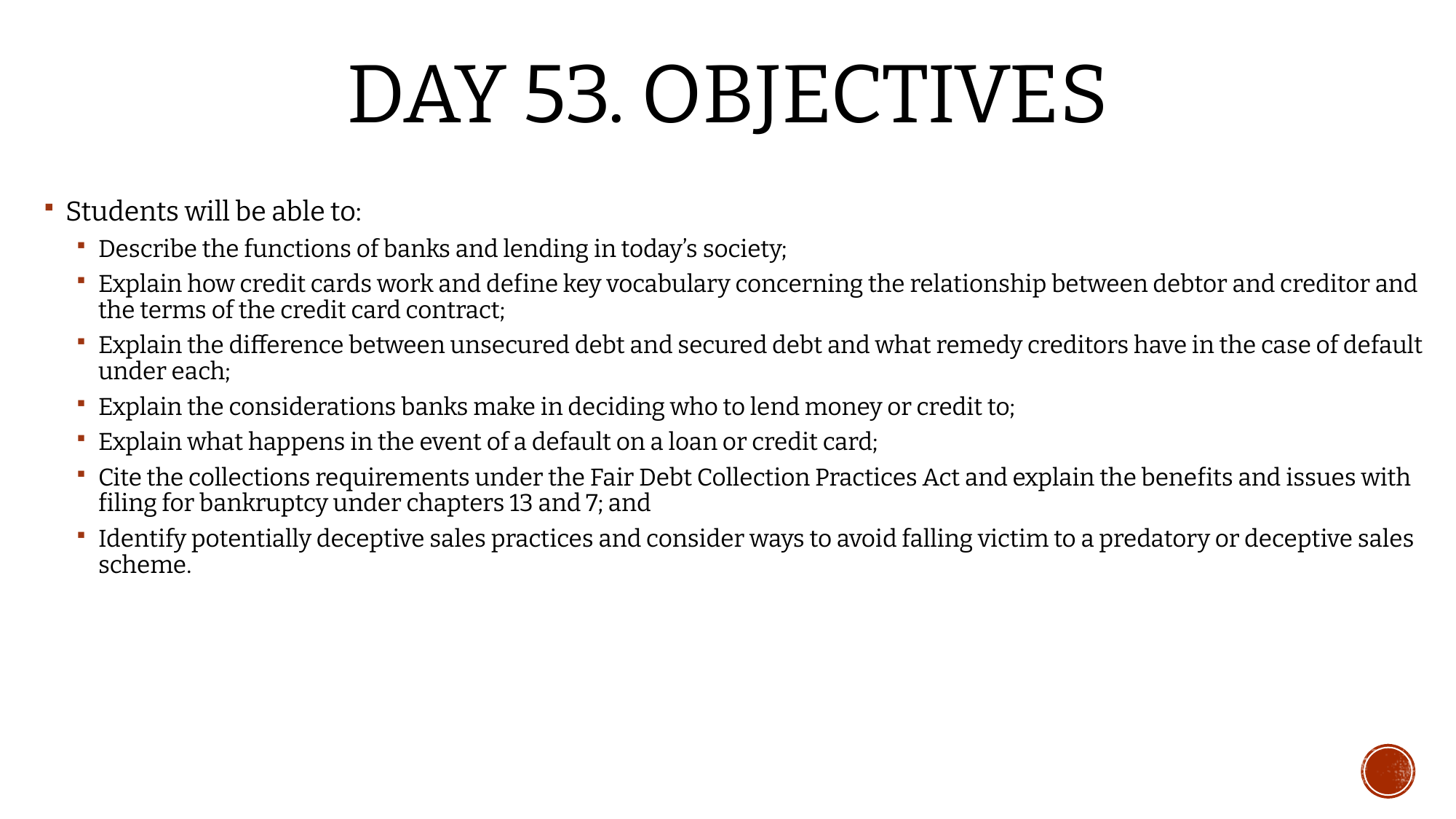

# Day 53. Objectives
Students will be able to:
Describe the functions of banks and lending in today’s society;
Explain how credit cards work and define key vocabulary concerning the relationship between debtor and creditor and the terms of the credit card contract;
Explain the difference between unsecured debt and secured debt and what remedy creditors have in the case of default under each;
Explain the considerations banks make in deciding who to lend money or credit to;
Explain what happens in the event of a default on a loan or credit card;
Cite the collections requirements under the Fair Debt Collection Practices Act and explain the benefits and issues with filing for bankruptcy under chapters 13 and 7; and
Identify potentially deceptive sales practices and consider ways to avoid falling victim to a predatory or deceptive sales scheme.